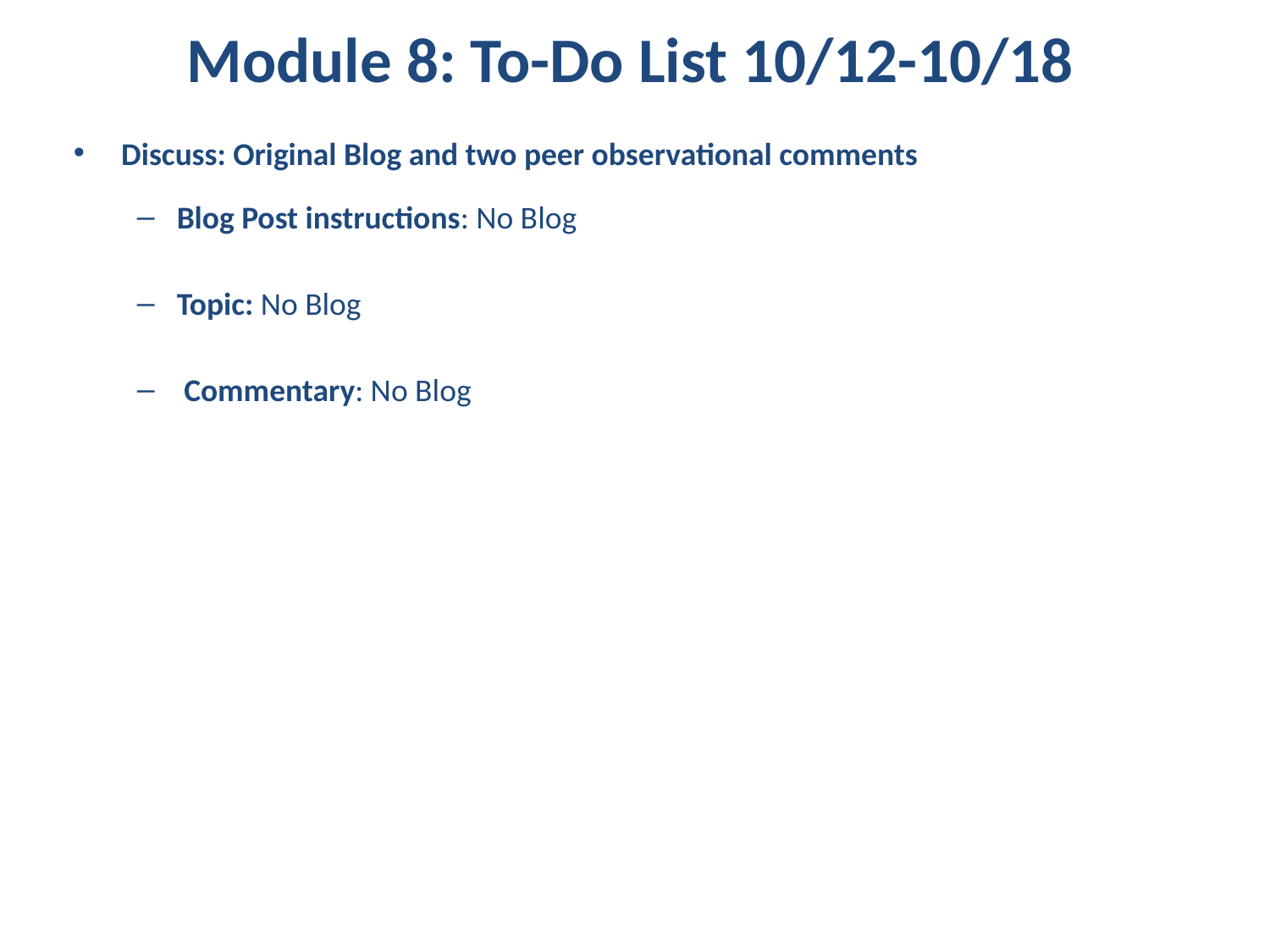

# Module 8: To-Do List 10/12-10/18
Discuss: Original Blog and two peer observational comments

Blog Post instructions: No Blog

Topic: No Blog

 Commentary: No Blog